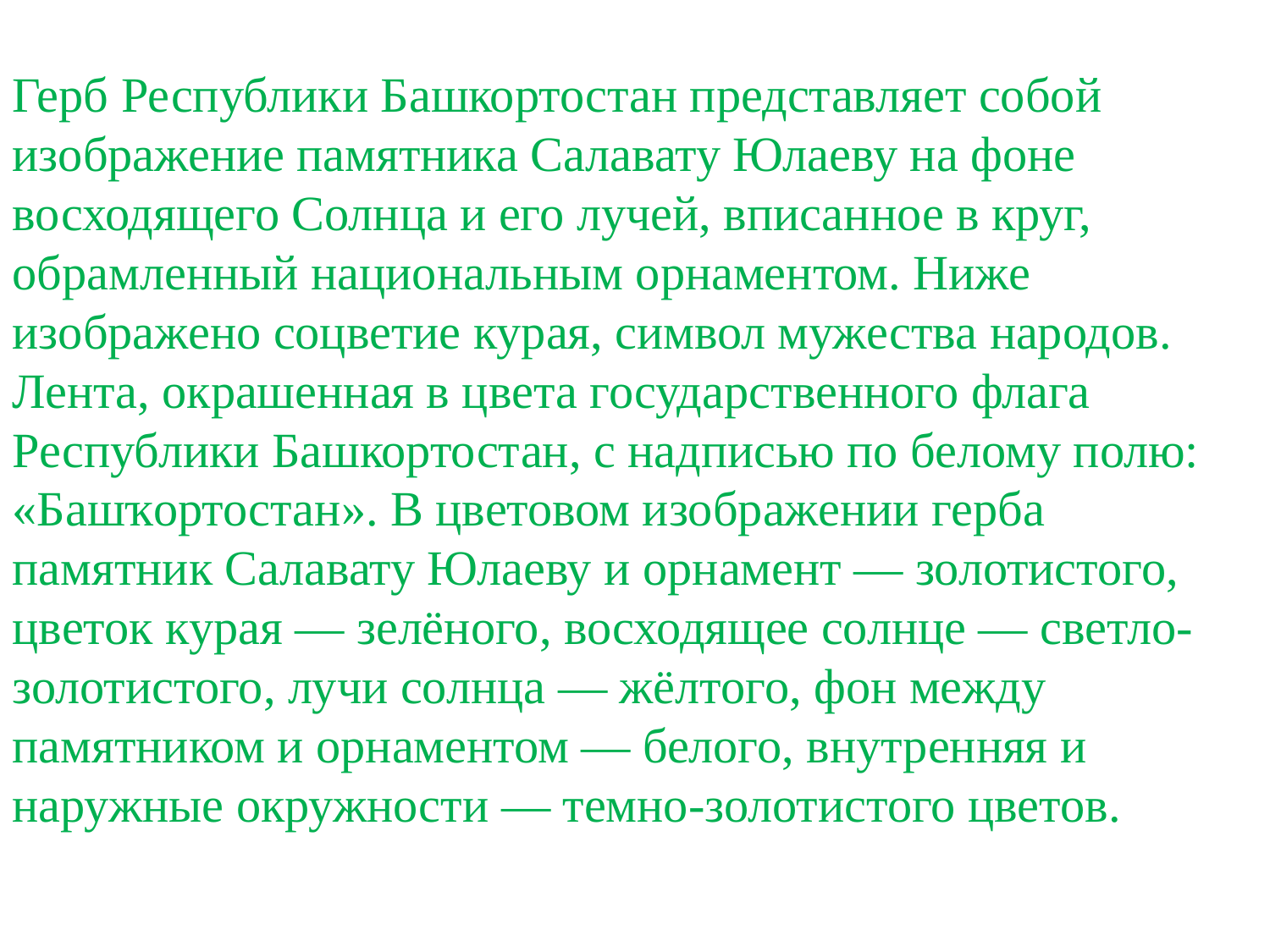

Герб Республики Башкортостан представляет собой изображение памятника Салавату Юлаеву на фоне восходящего Солнца и его лучей, вписанное в круг, обрамленный национальным орнаментом. Ниже изображено соцветие курая, символ мужества народов. Лента, окрашенная в цвета государственного флага Республики Башкортостан, с надписью по белому полю: «Башҡортостан». В цветовом изображении герба памятник Салавату Юлаеву и орнамент — золотистого, цветок курая — зелёного, восходящее солнце — светло-золотистого, лучи солнца — жёлтого, фон между памятником и орнаментом — белого, внутренняя и наружные окружности — темно-золотистого цветов.